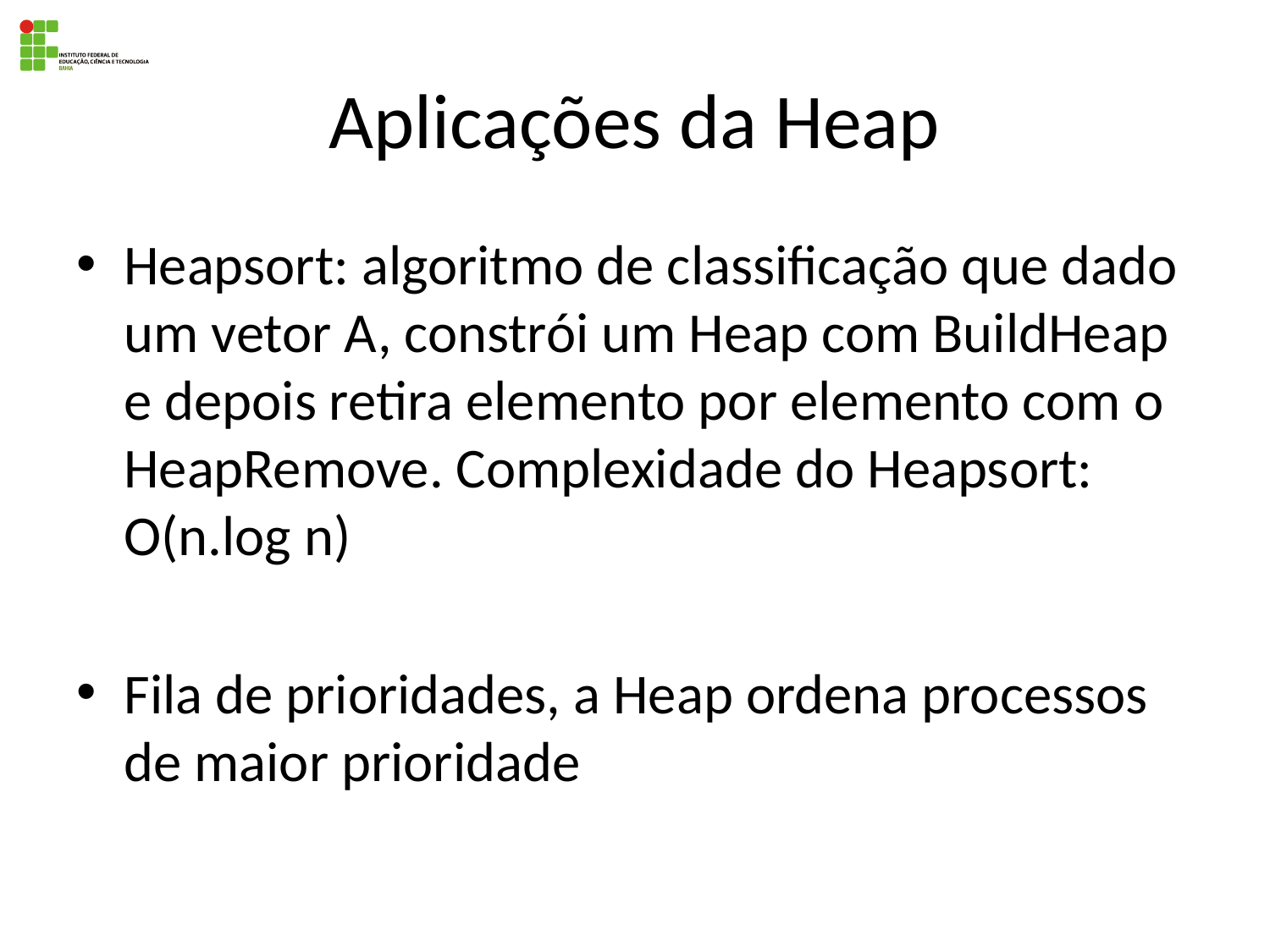

Aplicações da Heap
Heapsort: algoritmo de classificação que dado um vetor A, constrói um Heap com BuildHeap e depois retira elemento por elemento com o HeapRemove. Complexidade do Heapsort: O(n.log n)

Fila de prioridades, a Heap ordena processos de maior prioridade